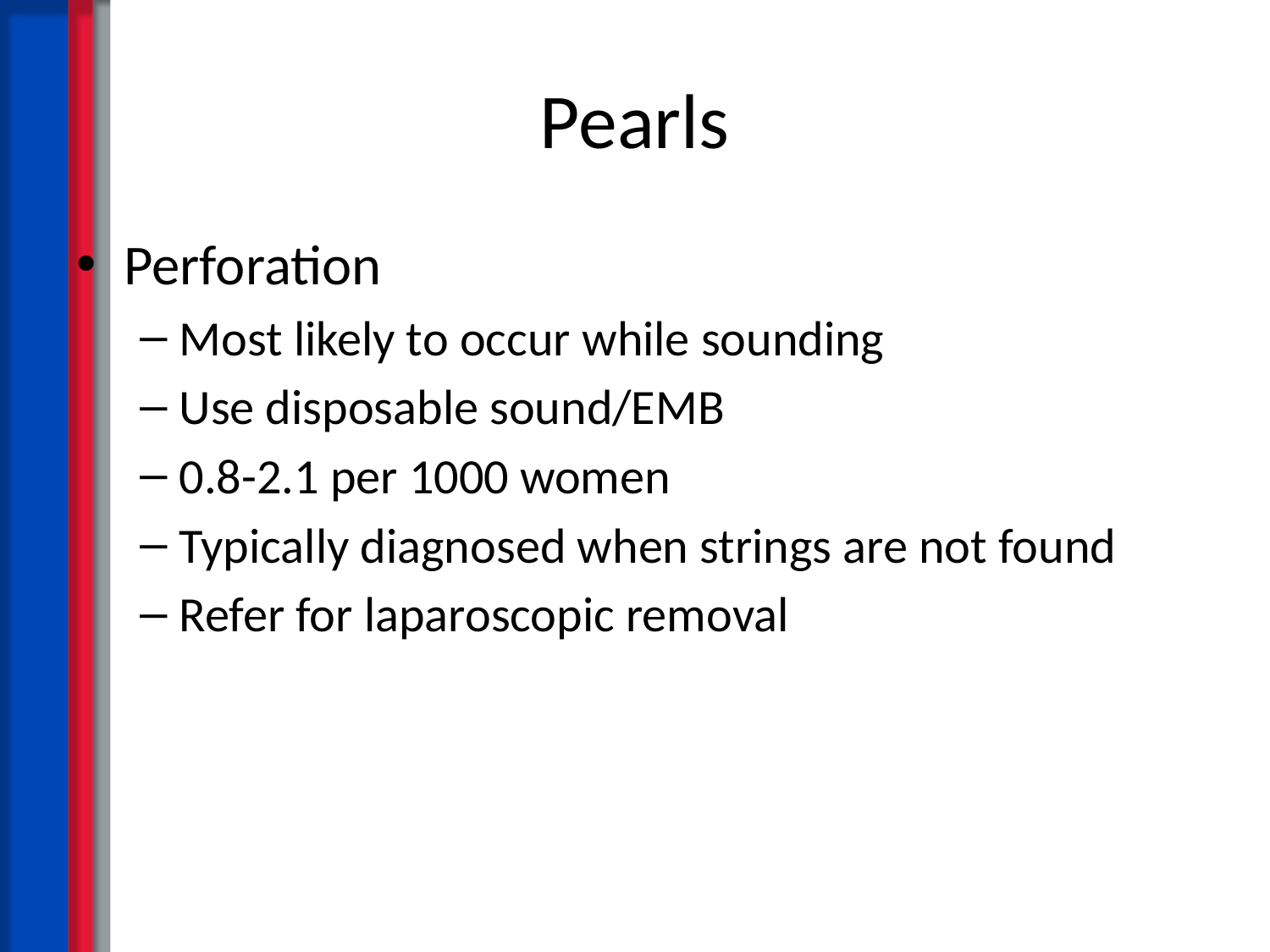

# Pearls
Perforation
Most likely to occur while sounding
Use disposable sound/EMB
0.8-2.1 per 1000 women
Typically diagnosed when strings are not found
Refer for laparoscopic removal